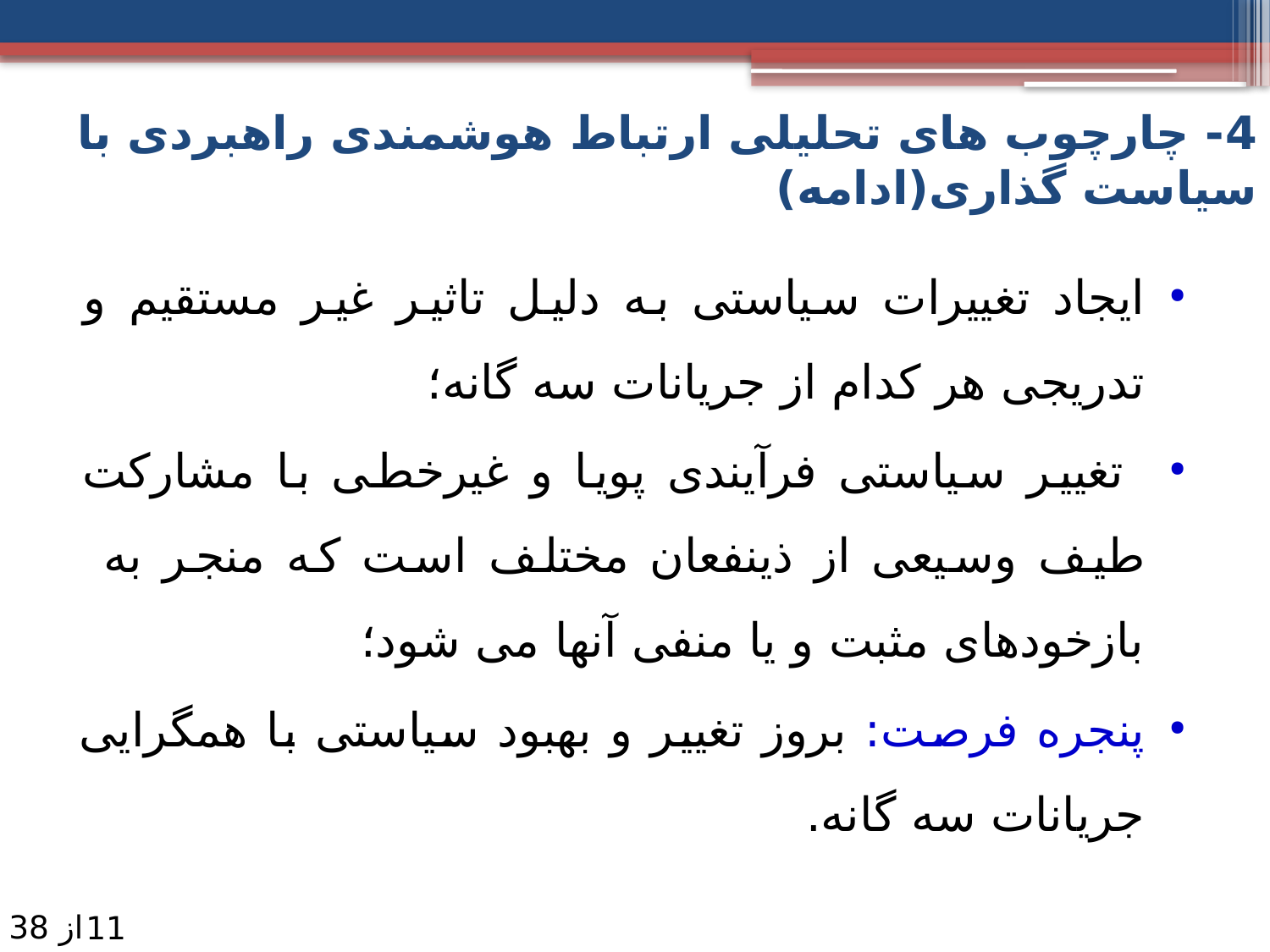

4- چارچوب های تحلیلی ارتباط هوشمندی راهبردی با سیاست گذاری(ادامه)
ایجاد تغییرات سیاستی به دلیل تاثیر غیر مستقیم و تدریجی هر کدام از جریانات سه گانه؛
 تغییر سیاستی فرآیندی پویا و غیرخطی با مشارکت طیف وسیعی از ذینفعان مختلف است که منجر به  بازخودهای مثبت و یا منفی آنها می شود؛
پنجره فرصت: بروز تغییر و بهبود سیاستی با همگرایی جریانات سه گانه.

از 38
11